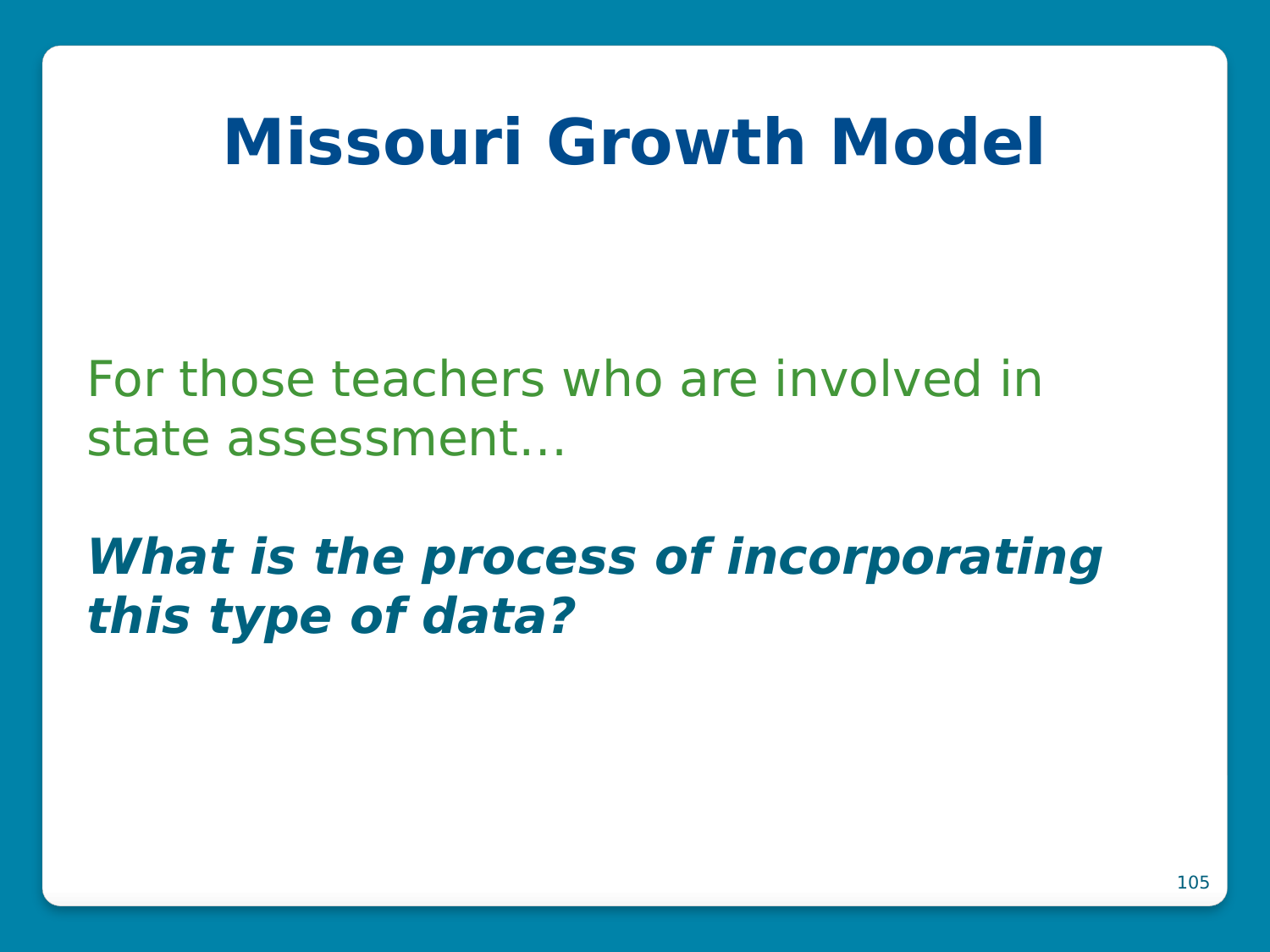

# Missouri Growth Model

For those teachers who are involved in state assessment…

What is the process of incorporating this type of data?

105